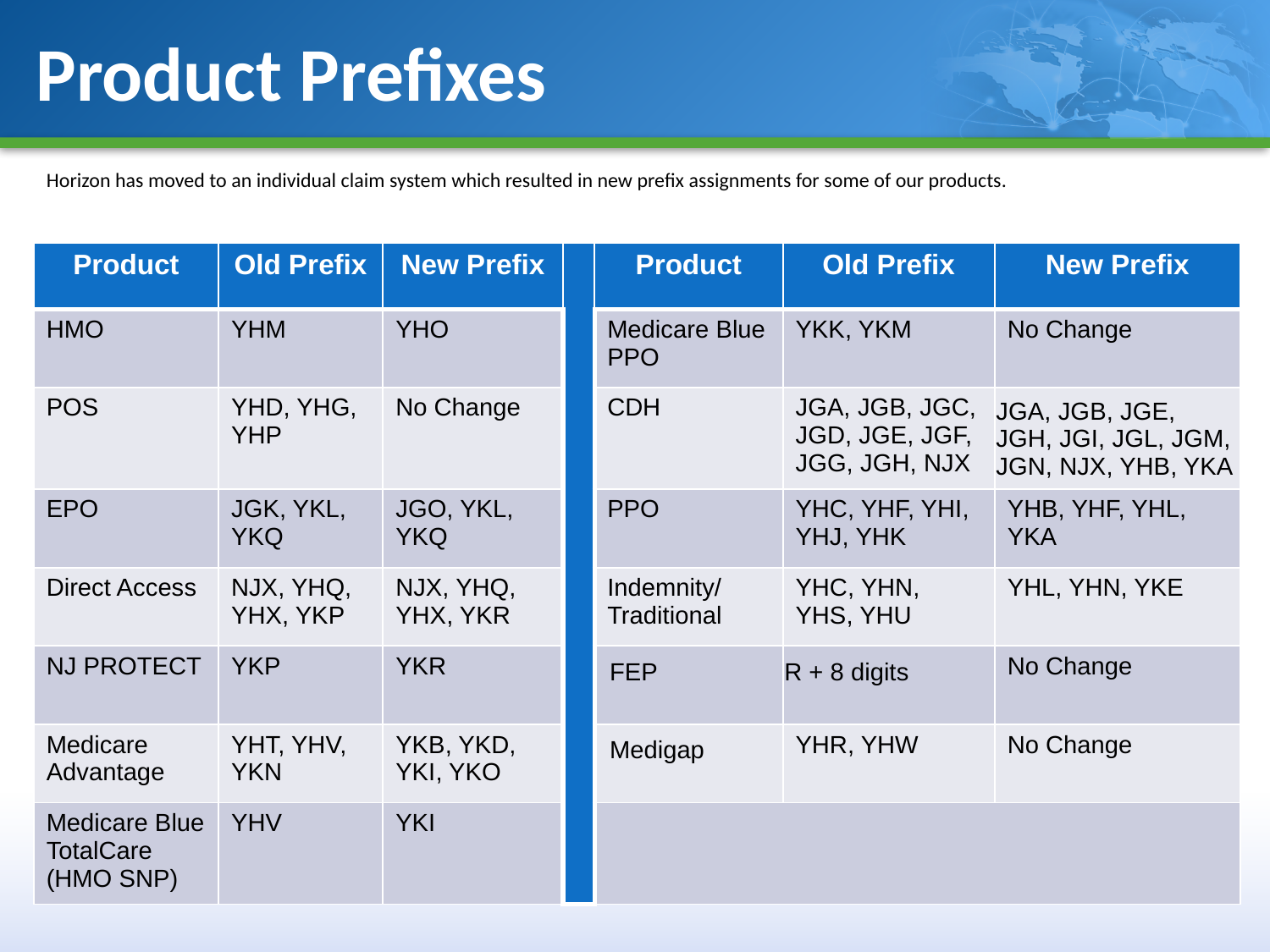

# Product Prefixes
Horizon has moved to an individual claim system which resulted in new prefix assignments for some of our products.

| Product | Old Prefix | New Prefix |  | Product | Old Prefix | New Prefix |
| --- | --- | --- | --- | --- | --- | --- |
| HMO | YHM | YHO |  | Medicare Blue PPO | YKK, YKM | No Change |
| POS | YHD, YHG, YHP | No Change |  | CDH | JGA, JGB, JGC, JGD, JGE, JGF, JGG, JGH, NJX | JGA, JGB, JGE, JGH, JGI, JGL, JGM, JGN, NJX, YHB, YKA |
| EPO | JGK, YKL, YKQ | JGO, YKL, YKQ |  | PPO | YHC, YHF, YHI, YHJ, YHK | YHB, YHF, YHL, YKA |
| Direct Access | NJX, YHQ, YHX, YKP | NJX, YHQ, YHX, YKR |  | Indemnity/ Traditional | YHC, YHN, YHS, YHU | YHL, YHN, YKE |
| NJ PROTECT | YKP | YKR |  | FEP | R + 8 digits | No Change |
| Medicare Advantage | YHT, YHV, YKN | YKB, YKD, YKI, YKO |  | Medigap | YHR, YHW | No Change |
| Medicare Blue TotalCare (HMO SNP) | YHV | YKI |  |  |  |  |